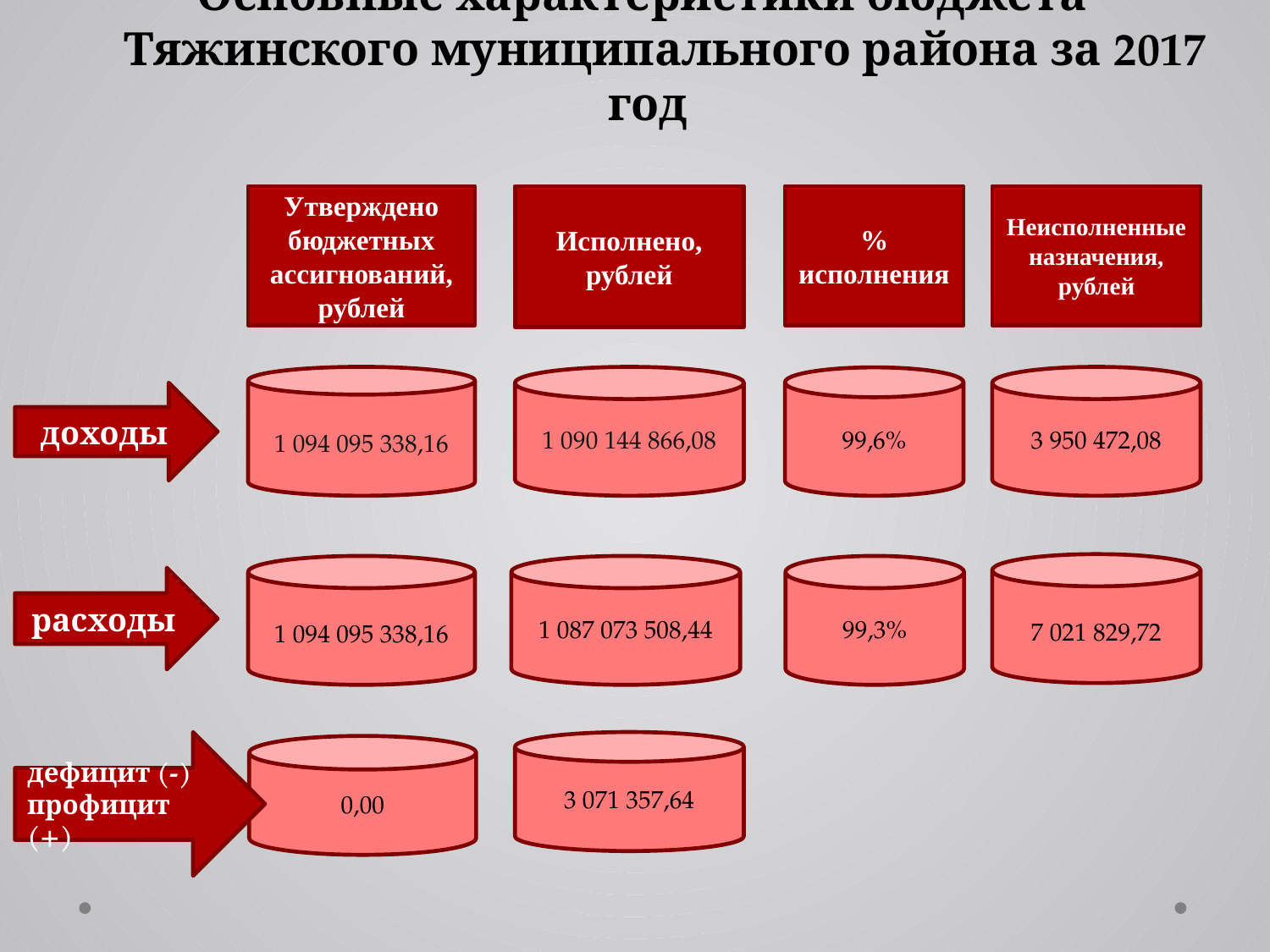

# Основные характеристики бюджета Тяжинского муниципального района за 2017 год
Утверждено бюджетных ассигнований, рублей
Исполнено, рублей
% исполнения
Неисполненные назначения, рублей

1 094 095 338,16

1 090 144 866,08
3 950 472,08
99,6%
доходы

7 021 829,72

1 094 095 338,16

1 087 073 508,44
99,3%
расходы
3 071 357,64
дефицит (-) профицит (+)
0,00